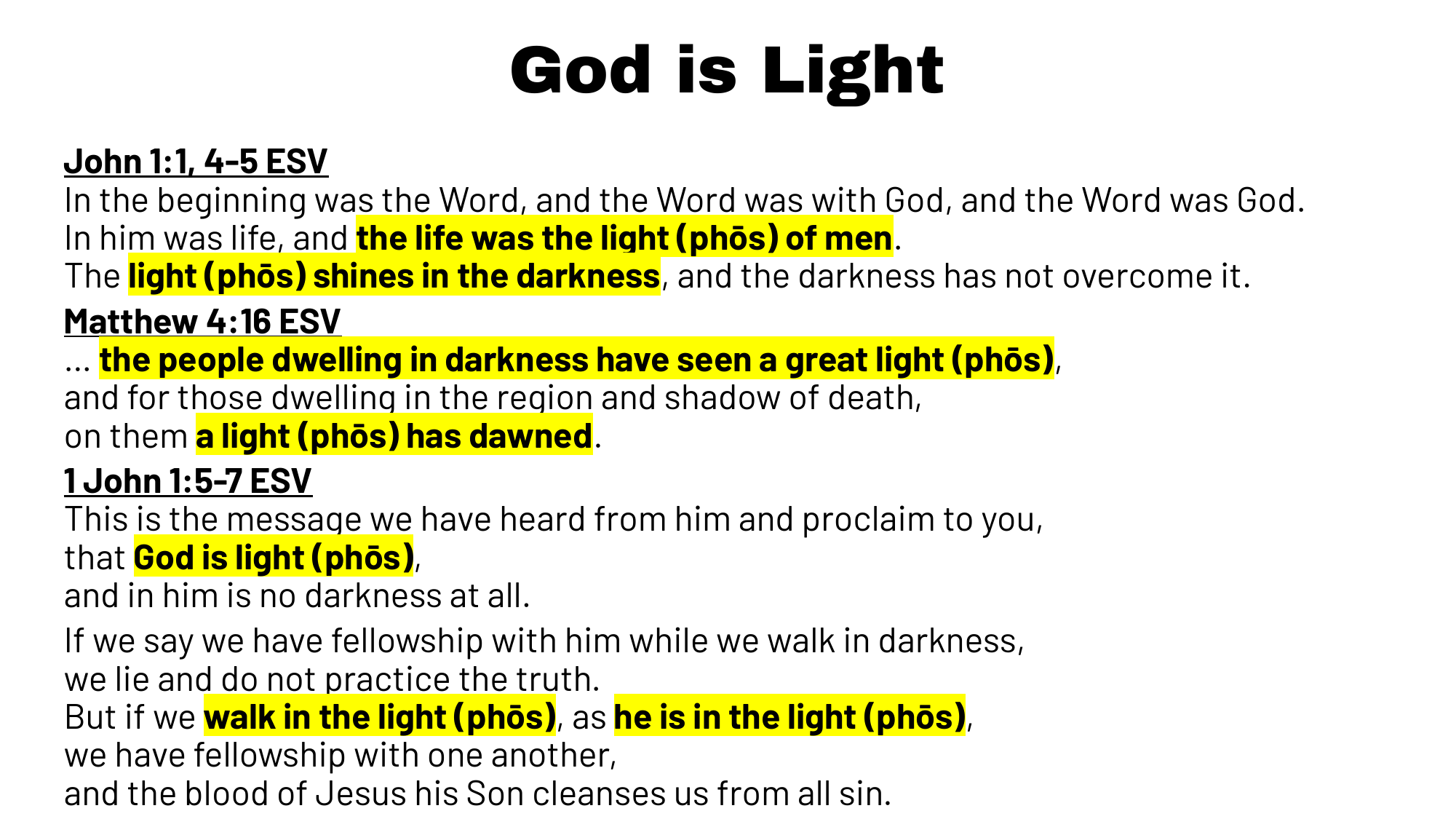

# God is Light
John 1:1, 4-5 ESV
In the beginning was the Word, and the Word was with God, and the Word was God.
In him was life, and the life was the light (phōs) of men.
The light (phōs) shines in the darkness, and the darkness has not overcome it.
Matthew 4:16 ESV
… the people dwelling in darkness have seen a great light (phōs),
and for those dwelling in the region and shadow of death,
on them a light (phōs) has dawned.
1 John 1:5-7 ESV
This is the message we have heard from him and proclaim to you,
that God is light (phōs),
and in him is no darkness at all.
If we say we have fellowship with him while we walk in darkness,
we lie and do not practice the truth.
But if we walk in the light (phōs), as he is in the light (phōs),
we have fellowship with one another,
and the blood of Jesus his Son cleanses us from all sin.